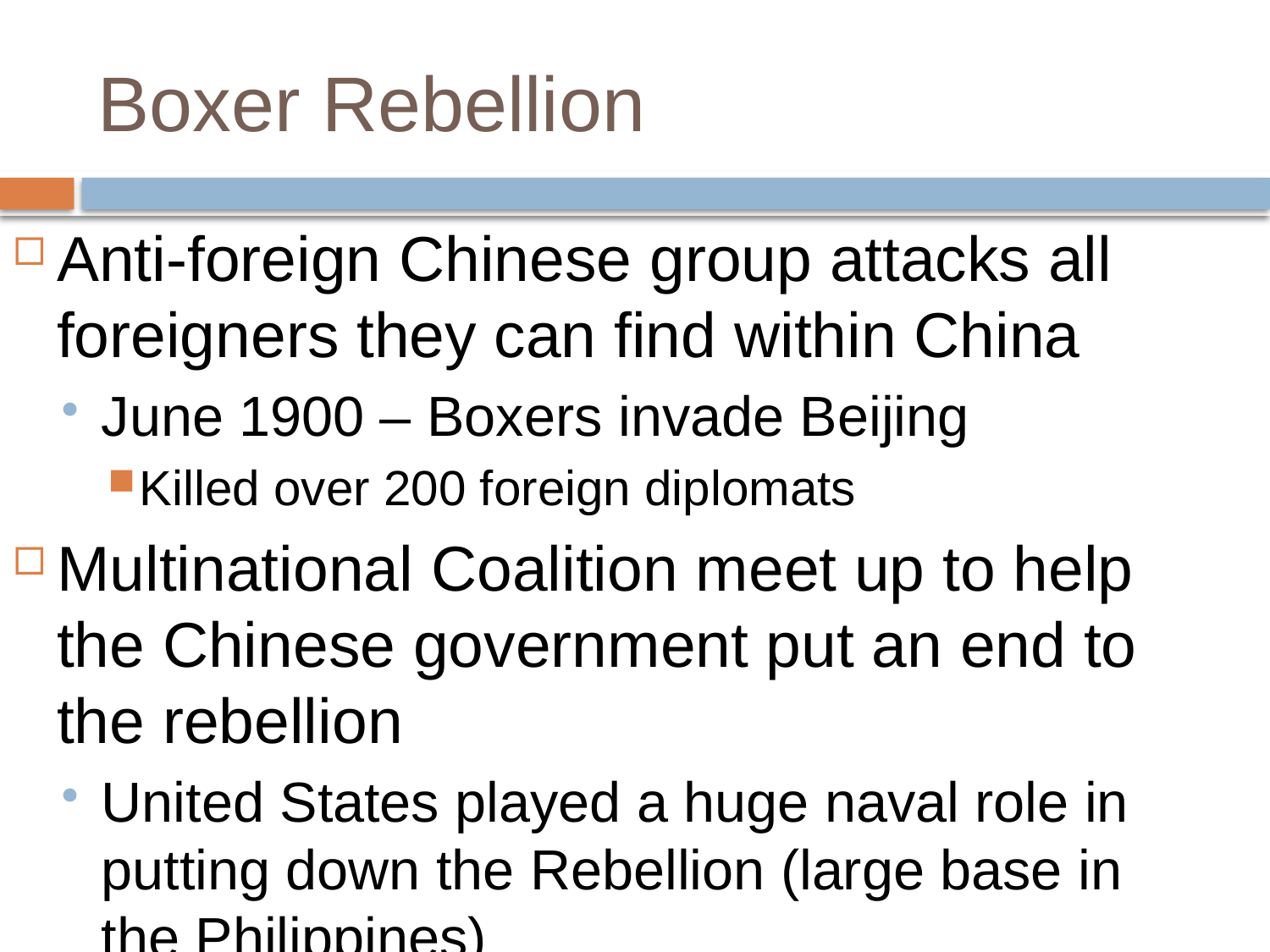

# Boxer Rebellion
Anti-foreign Chinese group attacks all foreigners they can find within China
June 1900 – Boxers invade Beijing
Killed over 200 foreign diplomats
Multinational Coalition meet up to help the Chinese government put an end to the rebellion
United States played a huge naval role in putting down the Rebellion (large base in the Philippines)